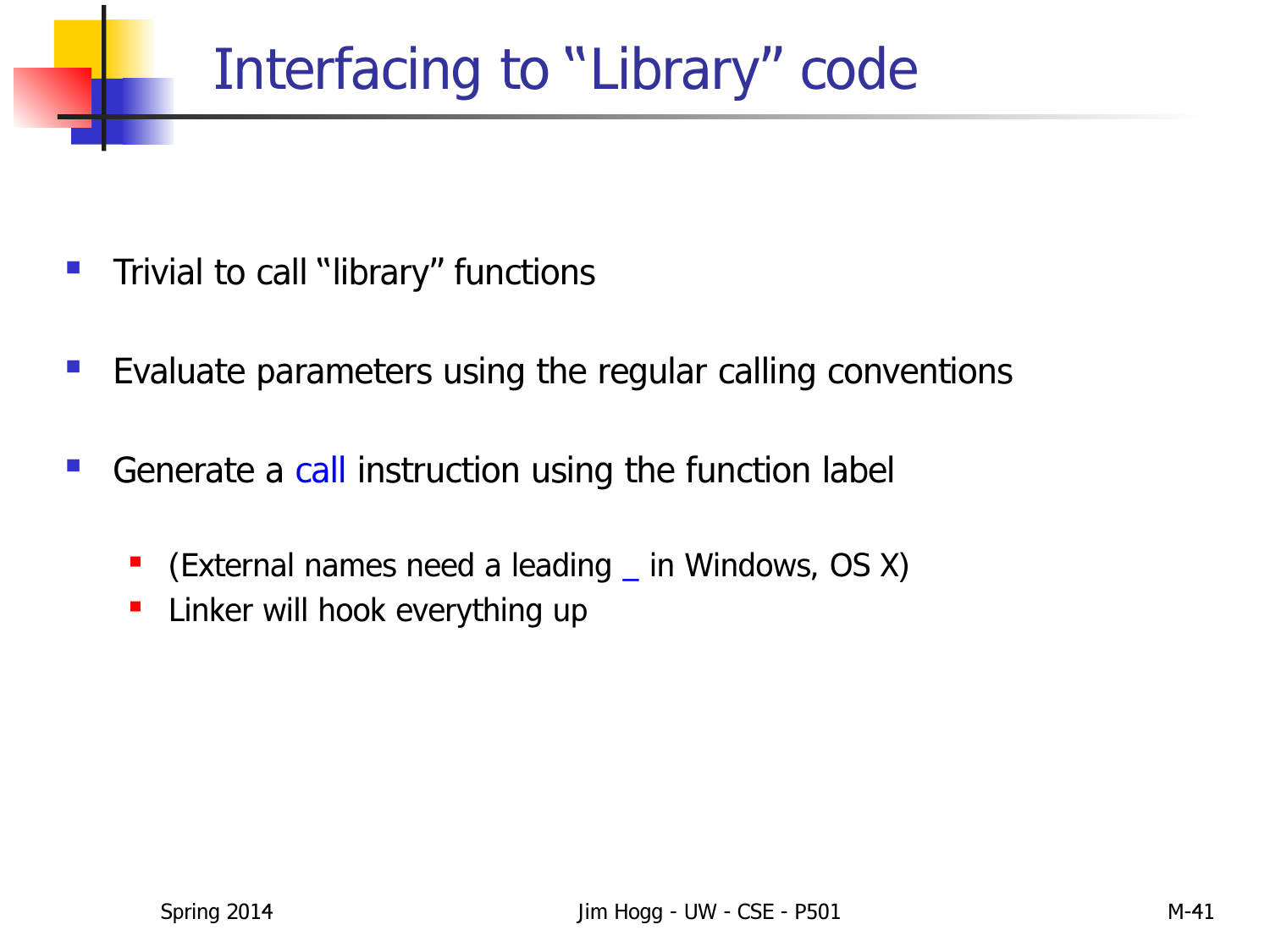

# Interfacing to “Library” code
Trivial to call “library” functions

Evaluate parameters using the regular calling conventions

Generate a call instruction using the function label

(External names need a leading _ in Windows, OS X)
Linker will hook everything up
Spring 2014
Jim Hogg - UW - CSE - P501
M-41